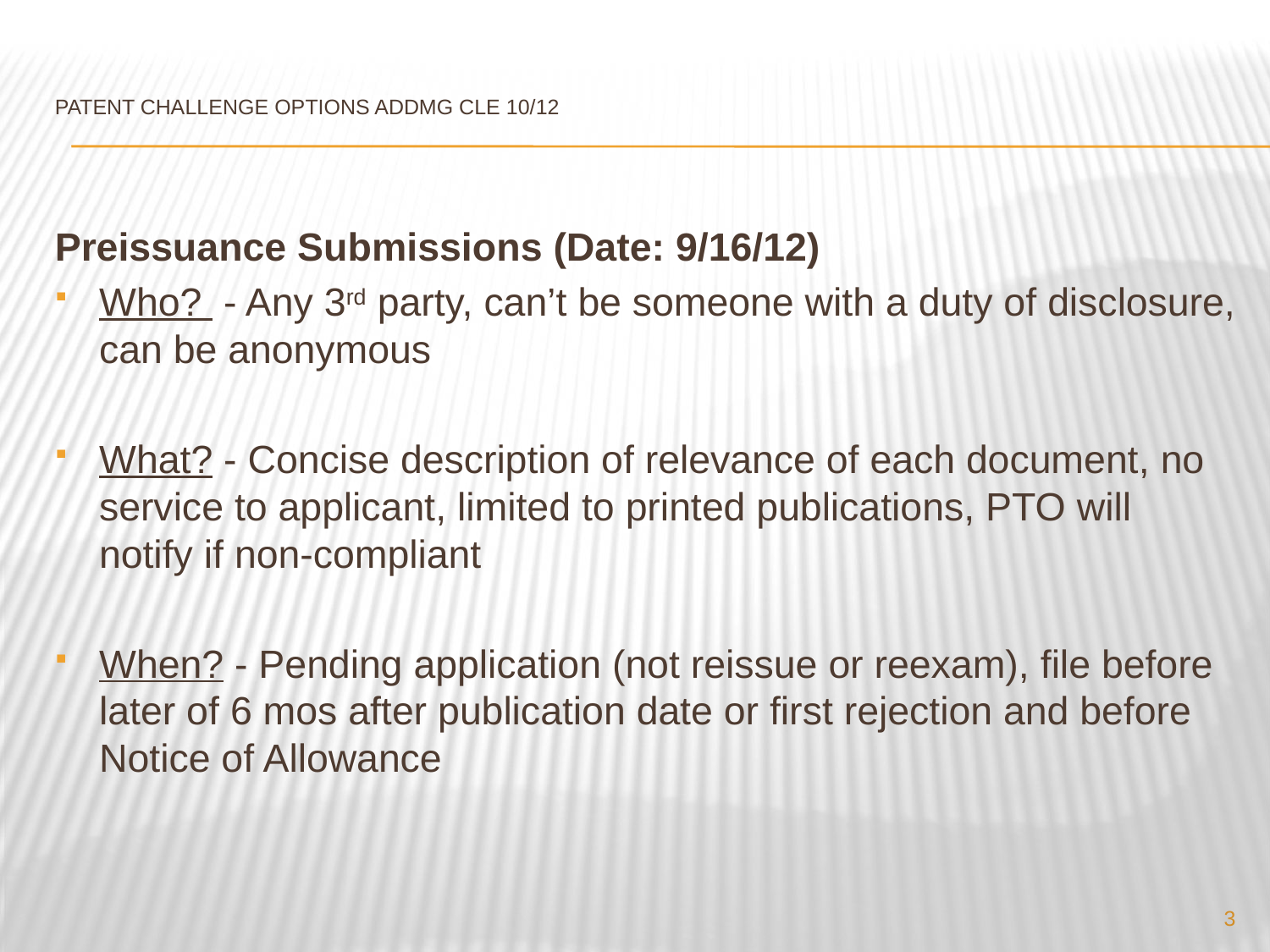

# PATENT CHALLENGE OPTIONS ADDMG CLE 10/12
Preissuance Submissions (Date: 9/16/12)
Who?  - Any 3rd party, can’t be someone with a duty of disclosure, can be anonymous

What? - Concise description of relevance of each document, no service to applicant, limited to printed publications, PTO will notify if non-compliant

When? - Pending application (not reissue or reexam), file before later of 6 mos after publication date or first rejection and before Notice of Allowance

3